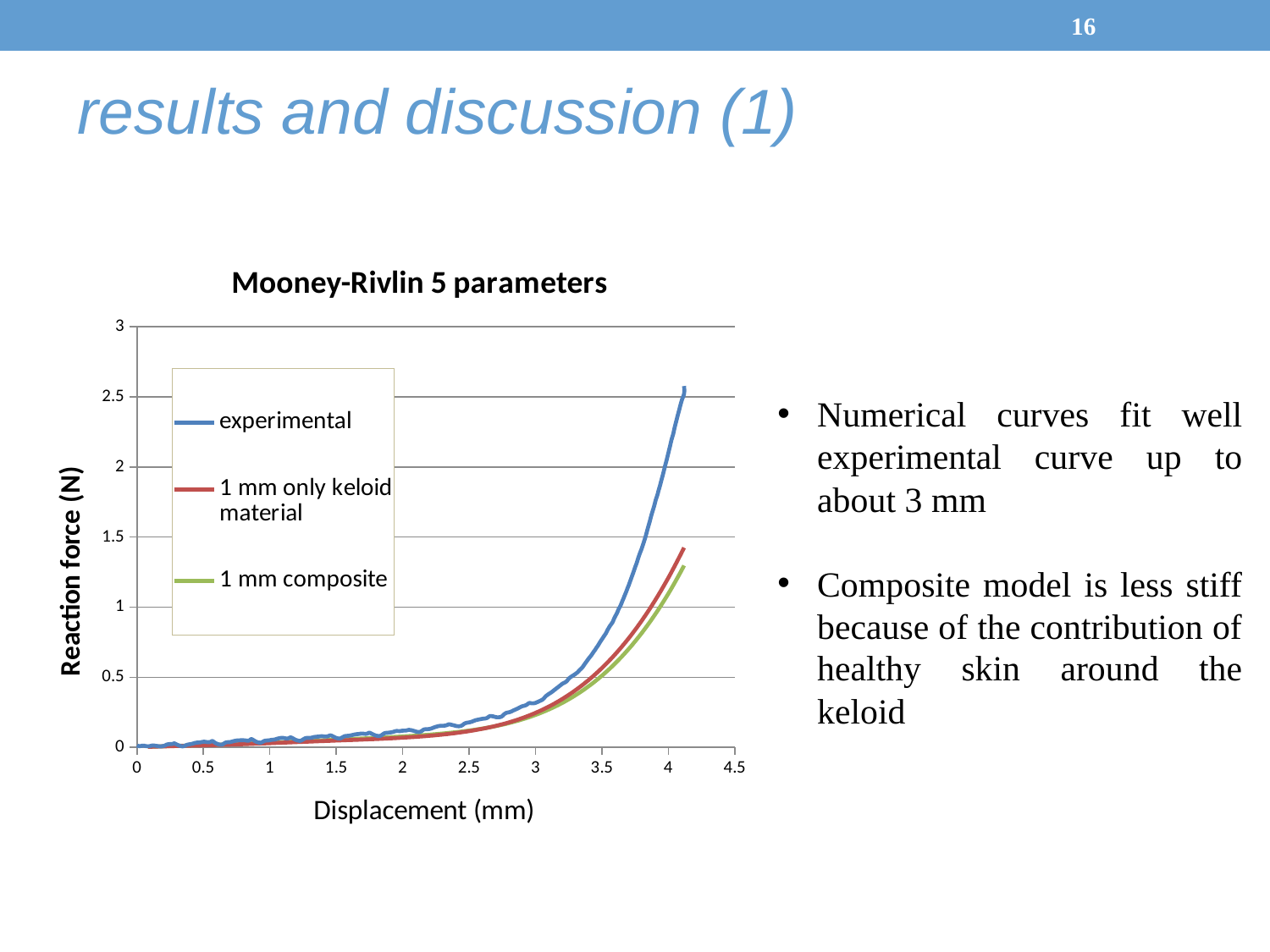

16
results and discussion (1)

### Chart: Mooney-Rivlin 5 parameters

| Category |  |  |  |
|---|---|---|---|
Numerical curves fit well experimental curve up to about 3 mm

Composite model is less stiff because of the contribution of healthy skin around the keloid